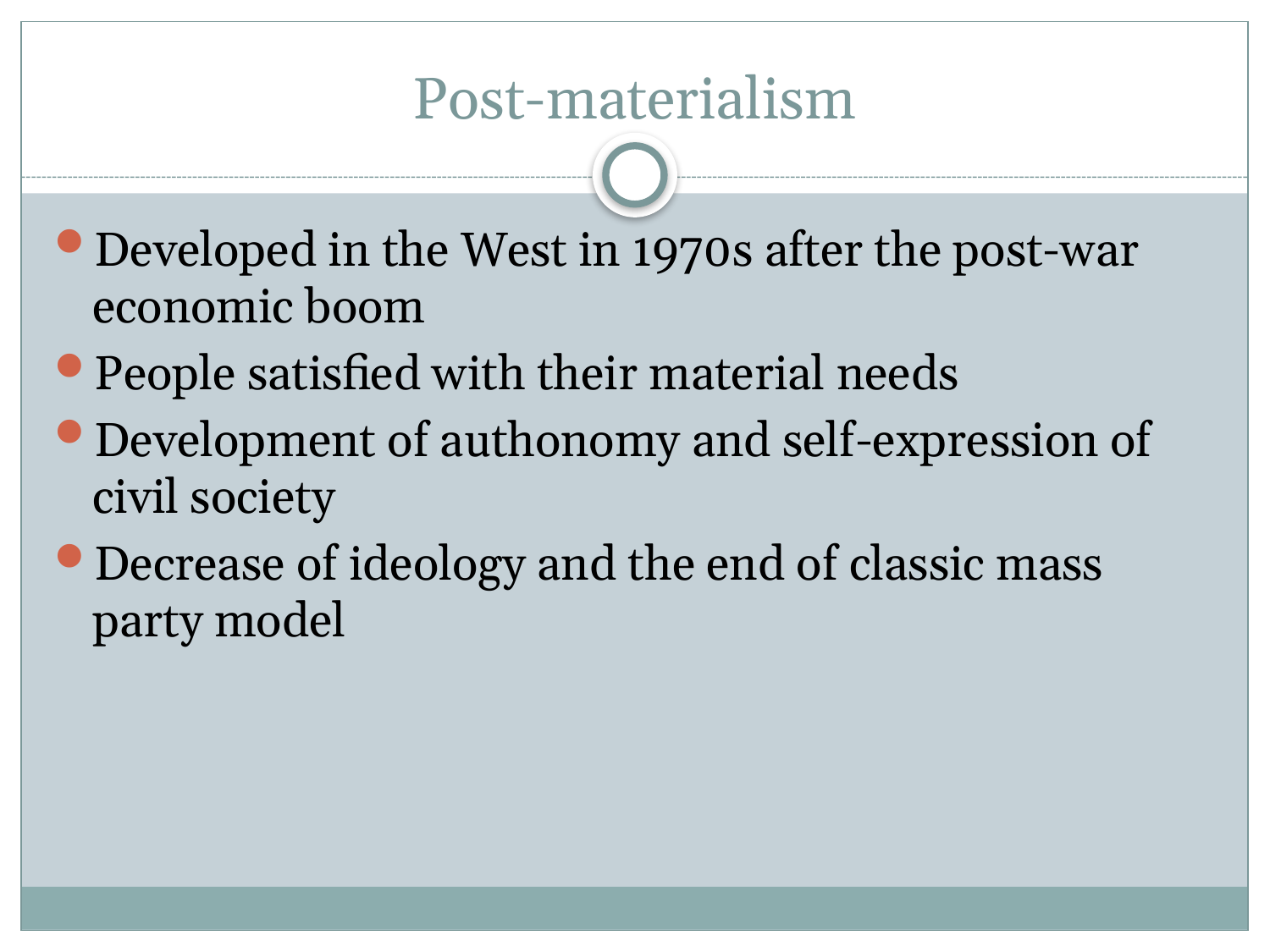

# Post-materialism
Developed in the West in 1970s after the post-war economic boom
People satisfied with their material needs
Development of authonomy and self-expression of civil society
Decrease of ideology and the end of classic mass party model